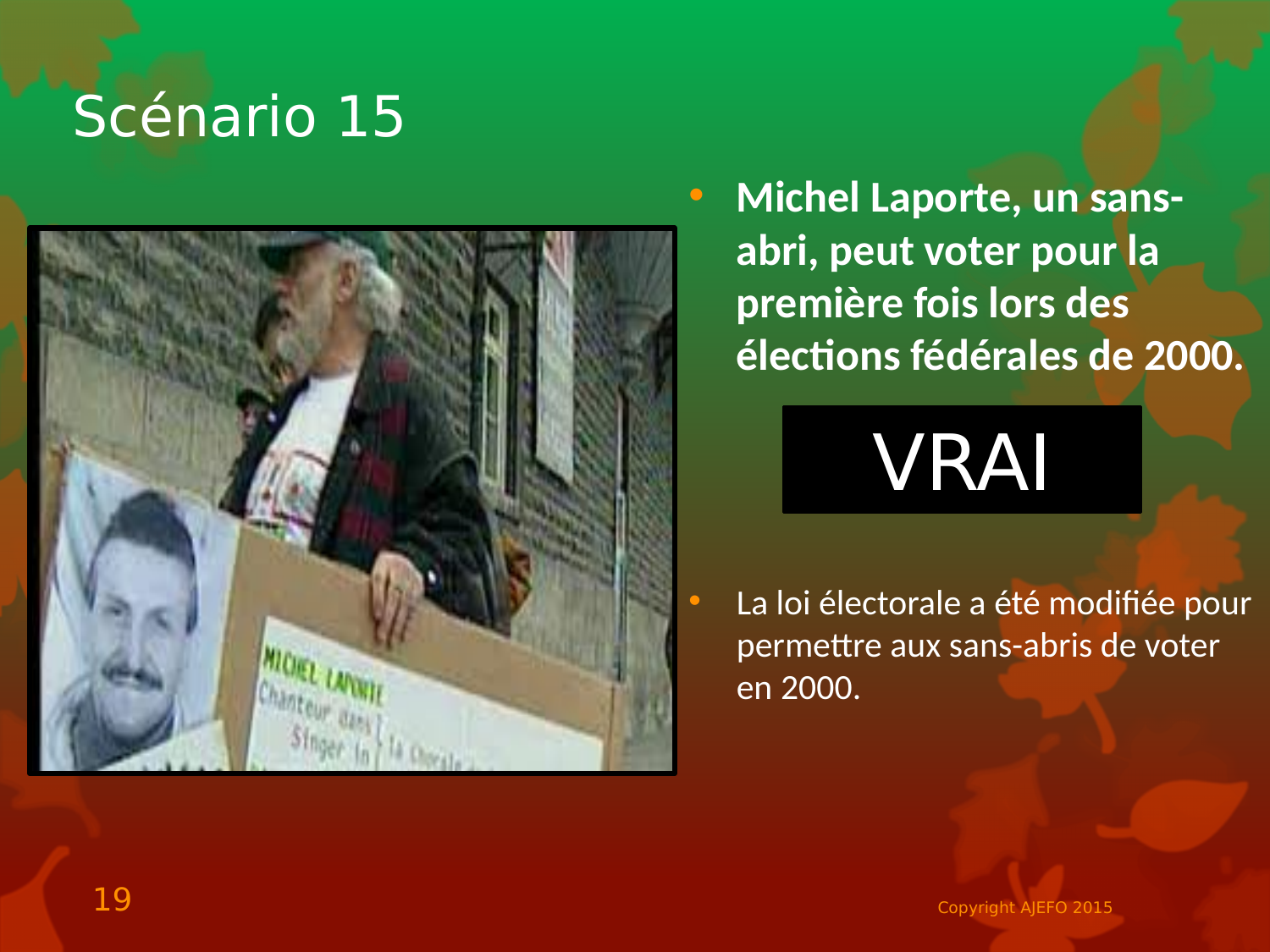

# Scénario 15
Michel Laporte, un sans-abri, peut voter pour la première fois lors des élections fédérales de 2000.

VRAI ou FAUX ?

La loi électorale a été modifiée pour permettre aux sans-abris de voter en 2000.

VRAI
19
Copyright AJEFO 2015